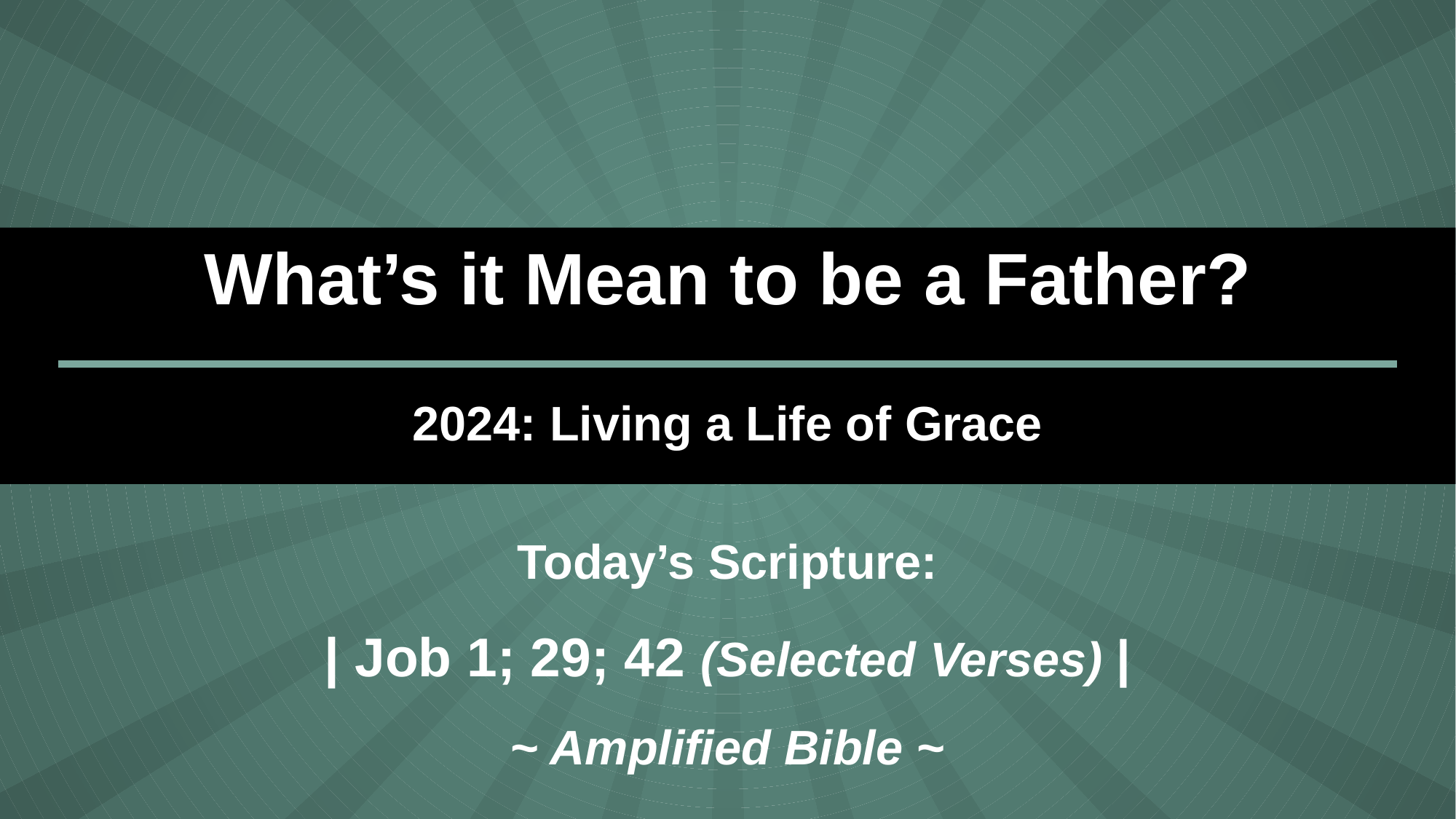

What’s it Mean to be a Father?

2024: Living a Life of Grace
Today’s Scripture:
| Job 1; 29; 42 (Selected Verses) |
~ Amplified Bible ~